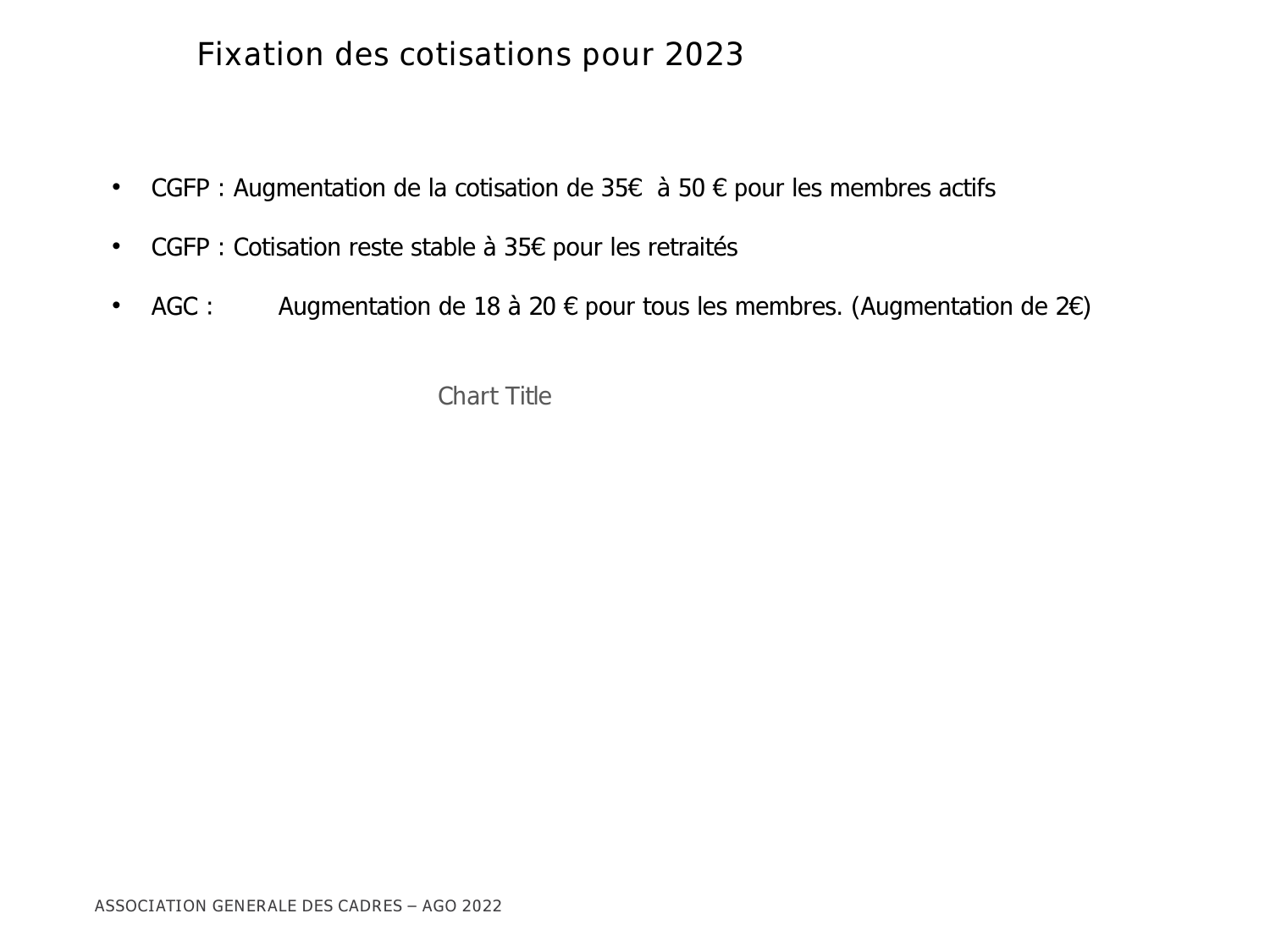

Fixation des cotisations pour 2023

CGFP : Augmentation de la cotisation de 35€  à 50 € pour les membres actifs

CGFP : Cotisation reste stable à 35€ pour les retraités

AGC :	Augmentation de 18 à 20 € pour tous les membres. (Augmentation de 2€)

### Chart:

| Category |
|---|
ASSOCIATION GENERALE DES CADRES – AGO 2022

23/03/2022